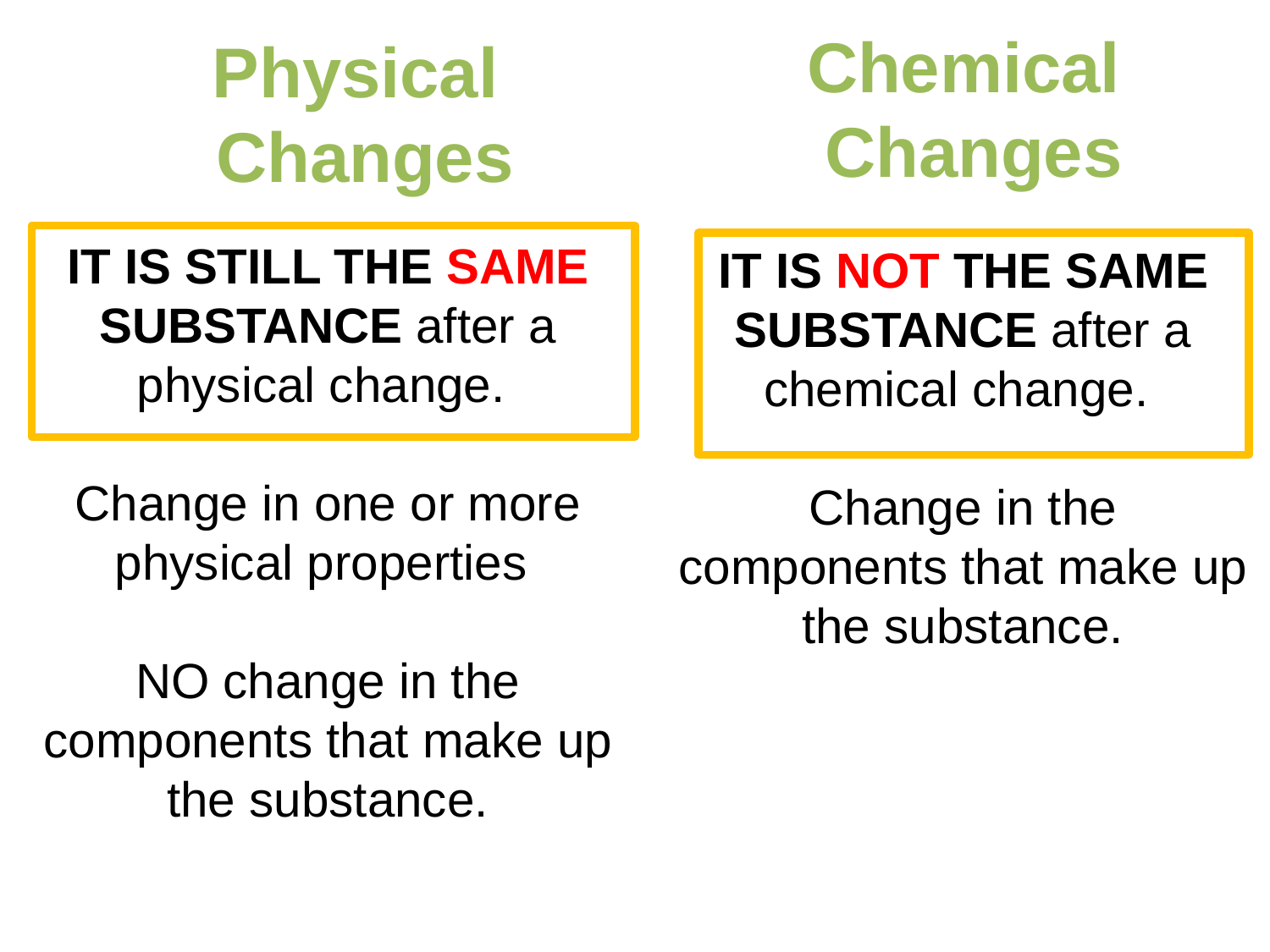

Chemical
Changes
Physical
Changes

IT IS STILL THE SAME SUBSTANCE after a physical change.

Change in one or more physical properties

NO change in the components that make up the substance.

IT IS NOT THE SAME SUBSTANCE after a chemical change.

Change in the components that make up the substance.